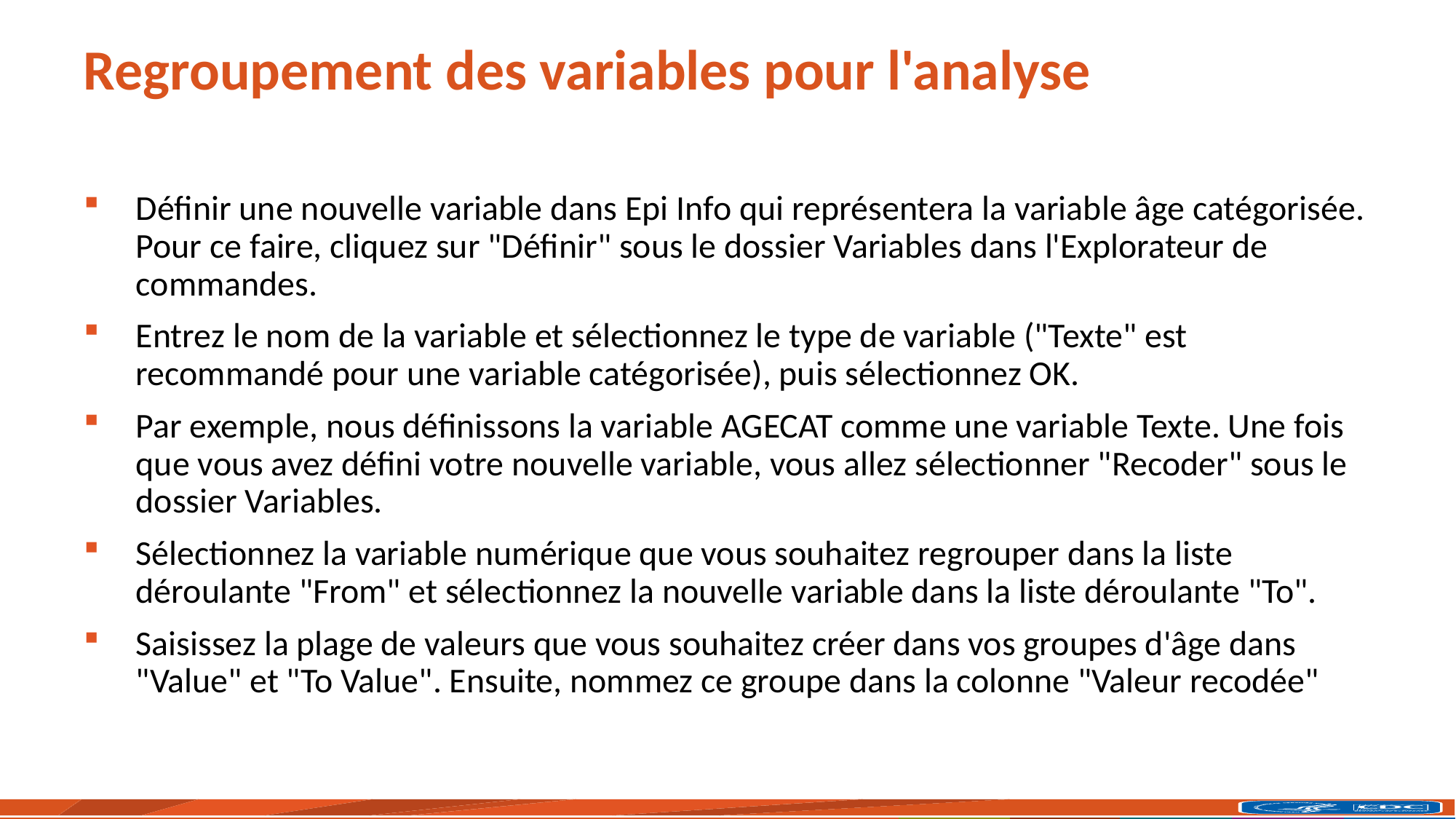

# Regroupement des variables pour l'analyse
Définir une nouvelle variable dans Epi Info qui représentera la variable âge catégorisée. Pour ce faire, cliquez sur "Définir" sous le dossier Variables dans l'Explorateur de commandes.
Entrez le nom de la variable et sélectionnez le type de variable ("Texte" est recommandé pour une variable catégorisée), puis sélectionnez OK.
Par exemple, nous définissons la variable AGECAT comme une variable Texte. Une fois que vous avez défini votre nouvelle variable, vous allez sélectionner "Recoder" sous le dossier Variables.
Sélectionnez la variable numérique que vous souhaitez regrouper dans la liste déroulante "From" et sélectionnez la nouvelle variable dans la liste déroulante "To".
Saisissez la plage de valeurs que vous souhaitez créer dans vos groupes d'âge dans "Value" et "To Value". Ensuite, nommez ce groupe dans la colonne "Valeur recodée"